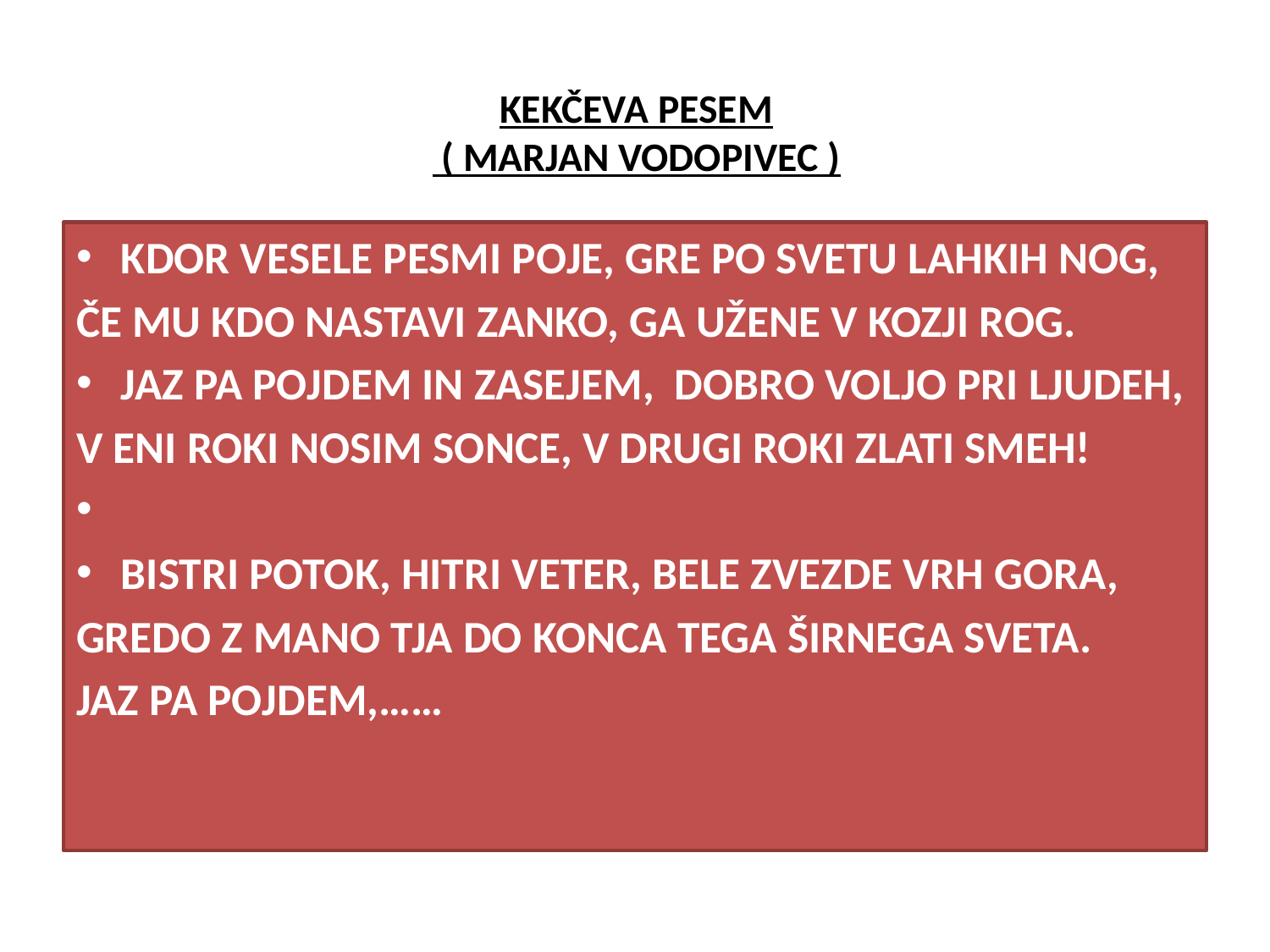

# KEKČEVA PESEM ( MARJAN VODOPIVEC )
KDOR VESELE PESMI POJE, GRE PO SVETU LAHKIH NOG,
ČE MU KDO NASTAVI ZANKO, GA UŽENE V KOZJI ROG.
JAZ PA POJDEM IN ZASEJEM,  DOBRO VOLJO PRI LJUDEH,
V ENI ROKI NOSIM SONCE, V DRUGI ROKI ZLATI SMEH!

BISTRI POTOK, HITRI VETER, BELE ZVEZDE VRH GORA,
GREDO Z MANO TJA DO KONCA TEGA ŠIRNEGA SVETA.
JAZ PA POJDEM,……